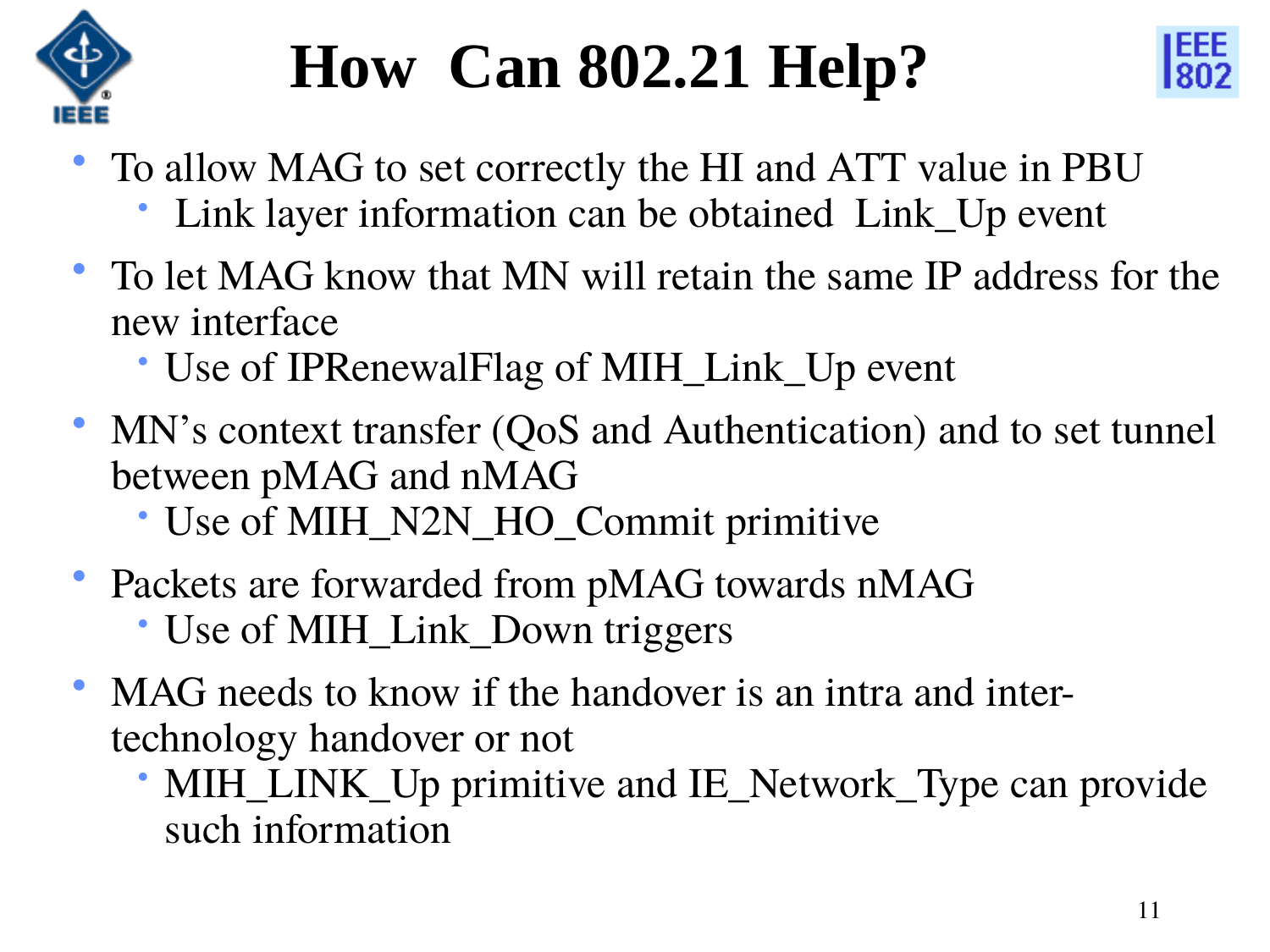

How  Can 802.21 Help?
To allow MAG to set correctly the HI and ATT value in PBU
 Link layer information can be obtained  Link_Up event
To let MAG know that MN will retain the same IP address for the new interface
Use of IPRenewalFlag of MIH_Link_Up event
MN’s context transfer (QoS and Authentication) and to set tunnel between pMAG and nMAG
Use of MIH_N2N_HO_Commit primitive
Packets are forwarded from pMAG towards nMAG
Use of MIH_Link_Down triggers
MAG needs to know if the handover is an intra and inter-technology handover or not
MIH_LINK_Up primitive and IE_Network_Type can provide such information
11